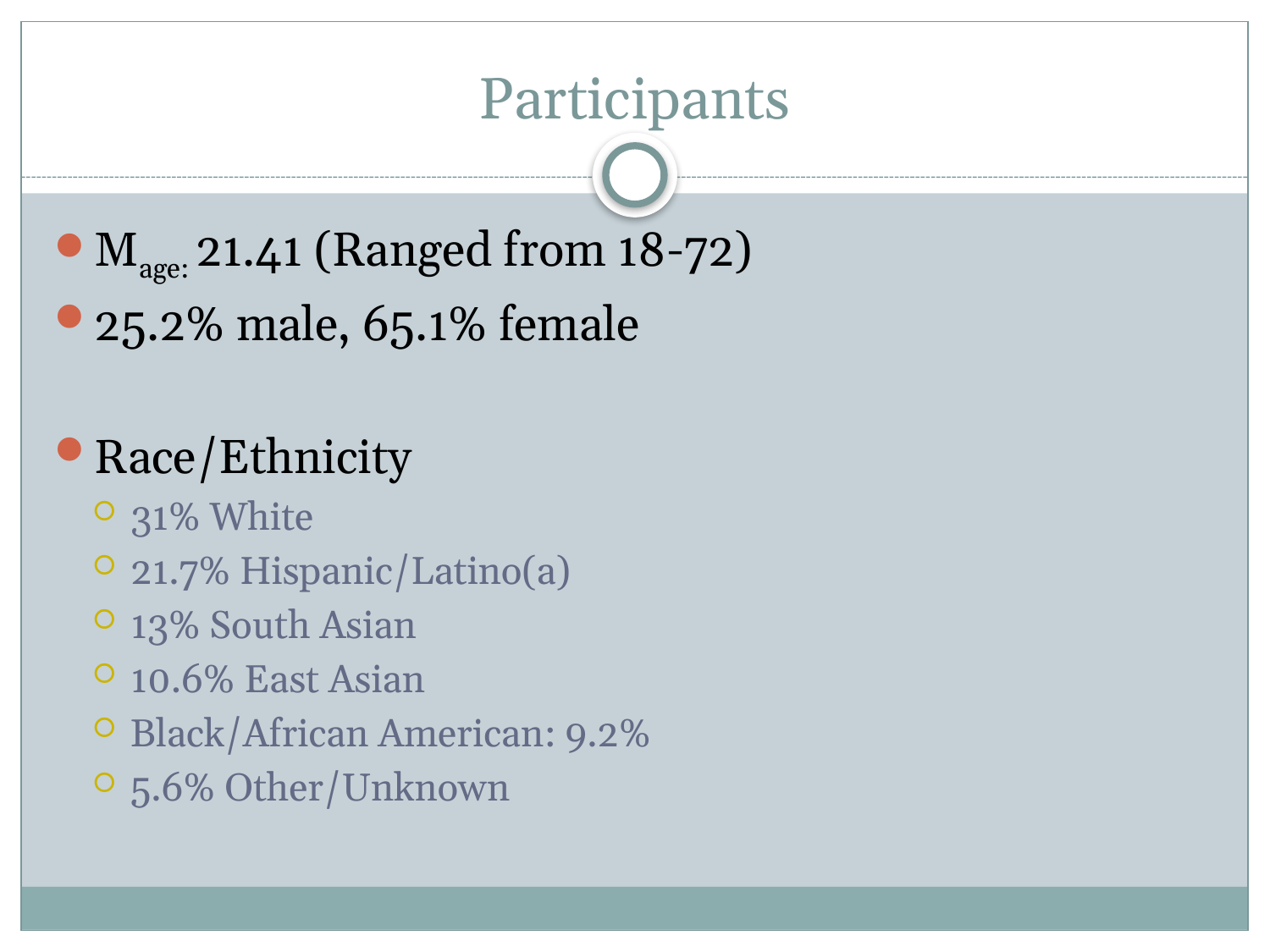

# Participants
Mage: 21.41 (Ranged from 18-72)
25.2% male, 65.1% female

Race/Ethnicity
31% White
21.7% Hispanic/Latino(a)
13% South Asian
10.6% East Asian
Black/African American: 9.2%
5.6% Other/Unknown